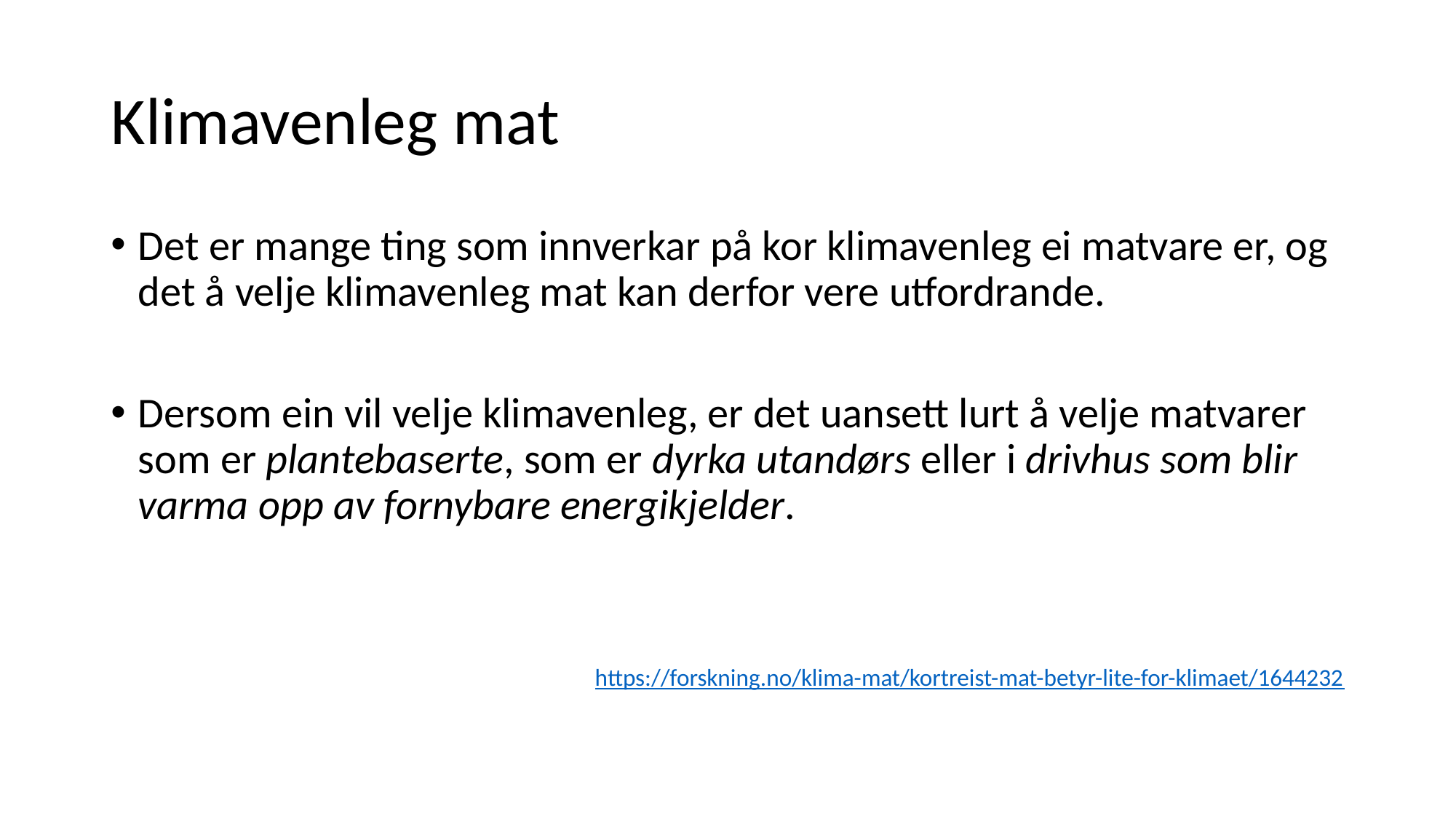

# Klimavenleg mat
Det er mange ting som innverkar på kor klimavenleg ei matvare er, og det å velje klimavenleg mat kan derfor vere utfordrande.

Dersom ein vil velje klimavenleg, er det uansett lurt å velje matvarer som er plantebaserte, som er dyrka utandørs eller i drivhus som blir varma opp av fornybare energikjelder.

https://forskning.no/klima-mat/kortreist-mat-betyr-lite-for-klimaet/1644232